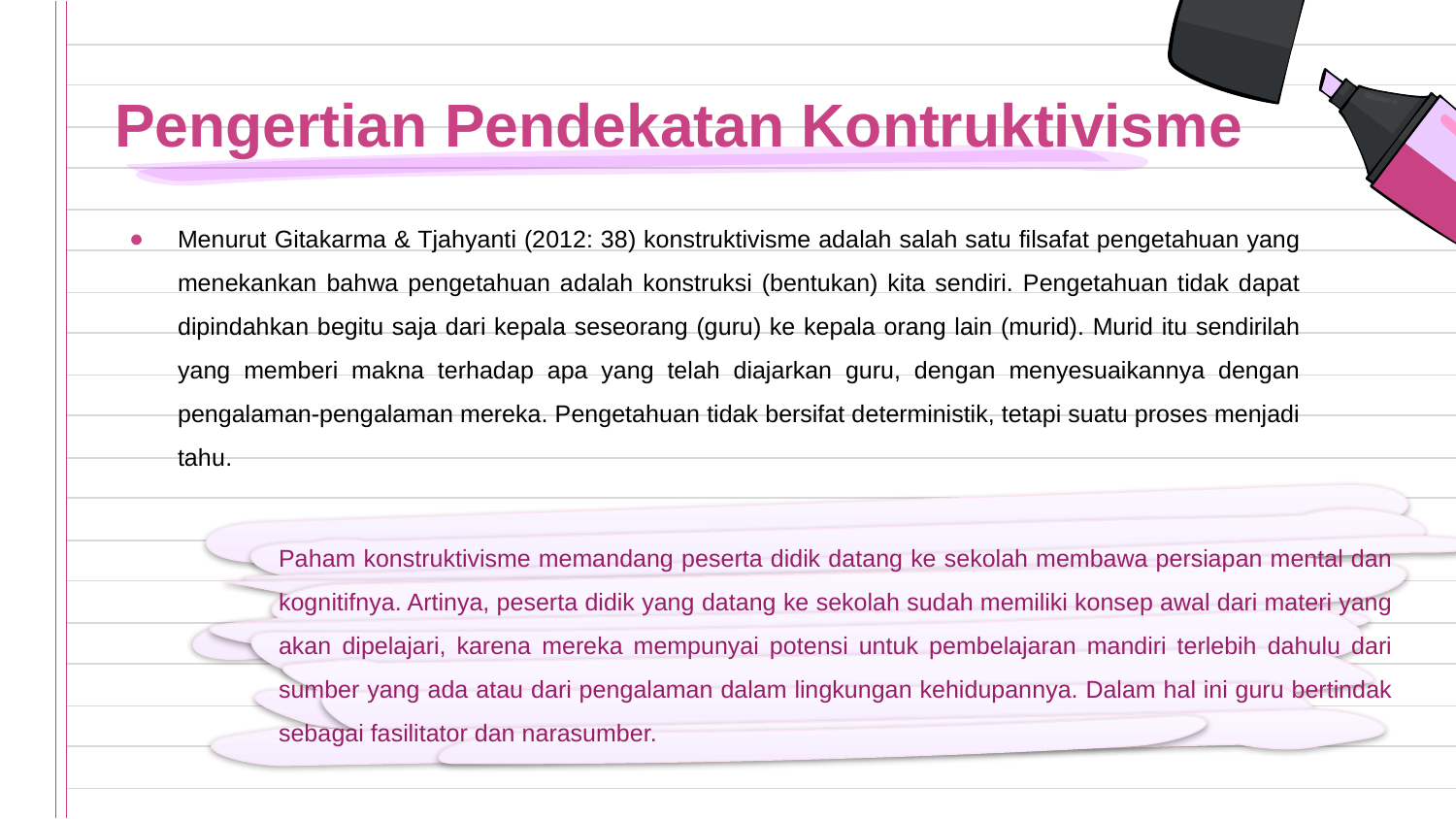

# Pengertian Pendekatan Kontruktivisme

Menurut Gitakarma & Tjahyanti (2012: 38) konstruktivisme adalah salah satu filsafat pengetahuan yang menekankan bahwa pengetahuan adalah konstruksi (bentukan) kita sendiri. Pengetahuan tidak dapat dipindahkan begitu saja dari kepala seseorang (guru) ke kepala orang lain (murid). Murid itu sendirilah yang memberi makna terhadap apa yang telah diajarkan guru, dengan menyesuaikannya dengan pengalaman-pengalaman mereka. Pengetahuan tidak bersifat deterministik, tetapi suatu proses menjadi tahu.

Paham konstruktivisme memandang peserta didik datang ke sekolah membawa persiapan mental dan kognitifnya. Artinya, peserta didik yang datang ke sekolah sudah memiliki konsep awal dari materi yang akan dipelajari, karena mereka mempunyai potensi untuk pembelajaran mandiri terlebih dahulu dari sumber yang ada atau dari pengalaman dalam lingkungan kehidupannya. Dalam hal ini guru bertindak sebagai fasilitator dan narasumber.